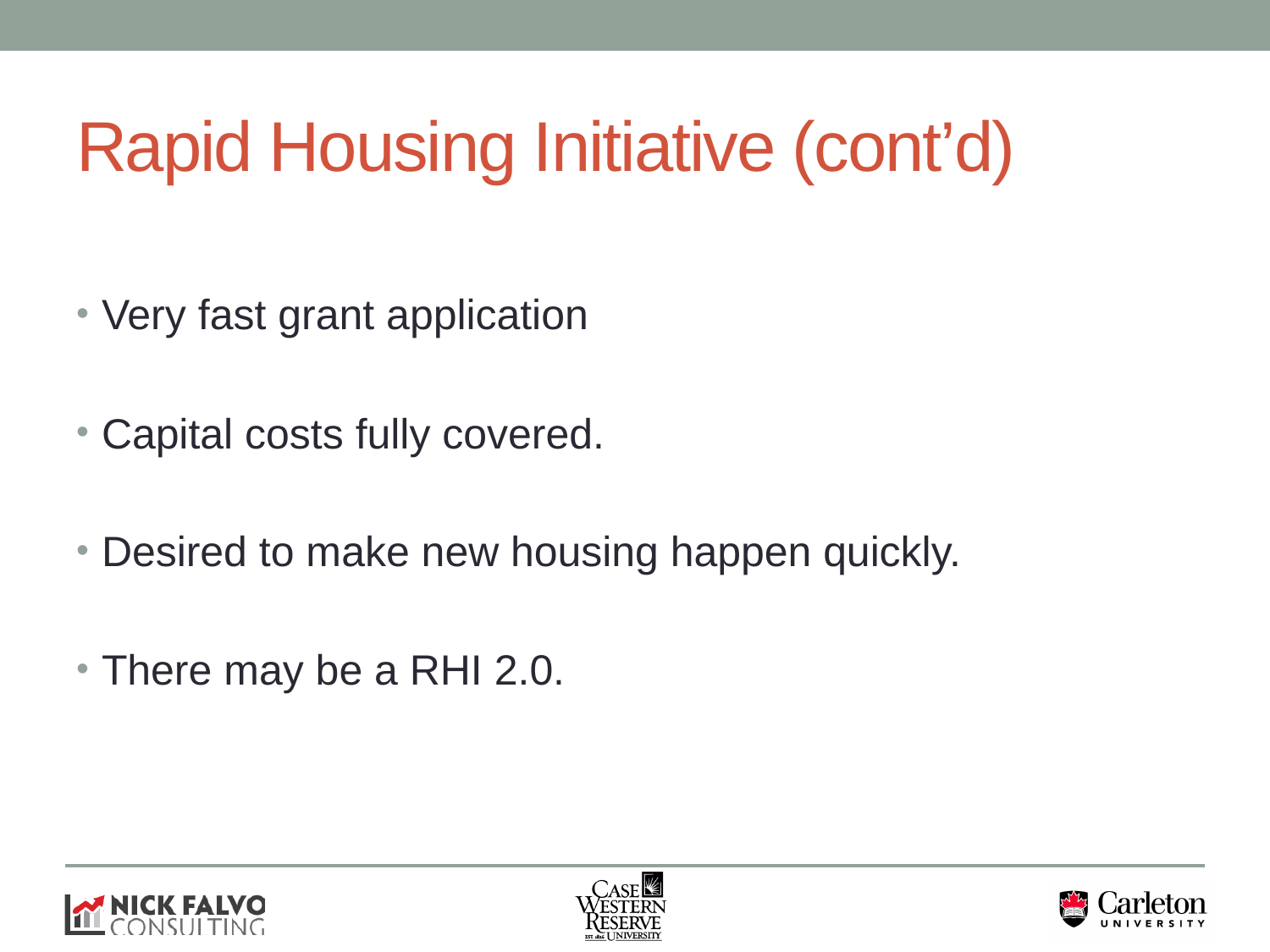

# Rapid Housing Initiative (cont’d)

Very fast grant application

Capital costs fully covered.

Desired to make new housing happen quickly.

There may be a RHI 2.0.